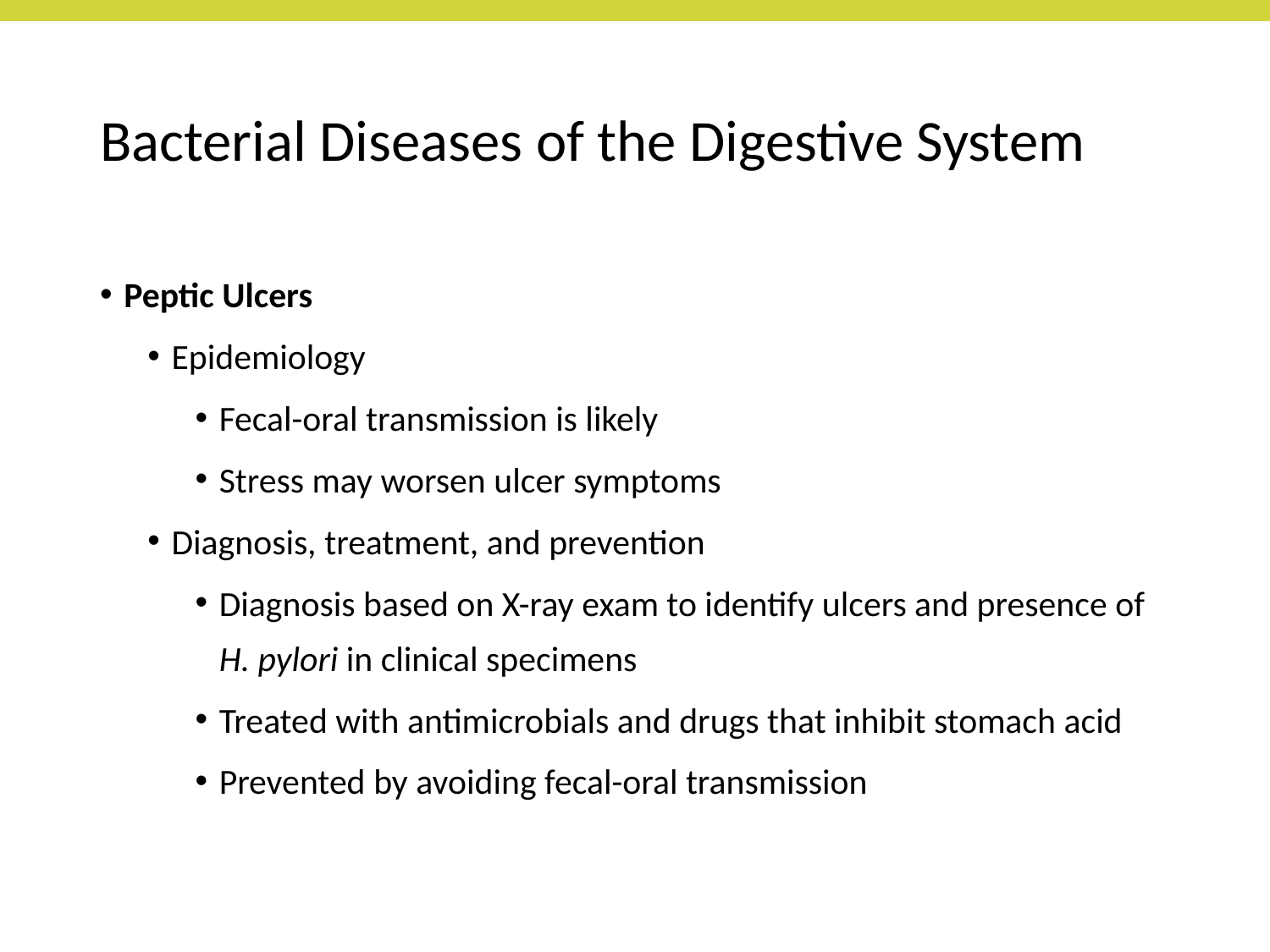

# Bacterial Diseases of the Digestive System
Peptic Ulcers
Epidemiology
Fecal-oral transmission is likely
Stress may worsen ulcer symptoms
Diagnosis, treatment, and prevention
Diagnosis based on X-ray exam to identify ulcers and presence of H. pylori in clinical specimens
Treated with antimicrobials and drugs that inhibit stomach acid
Prevented by avoiding fecal-oral transmission